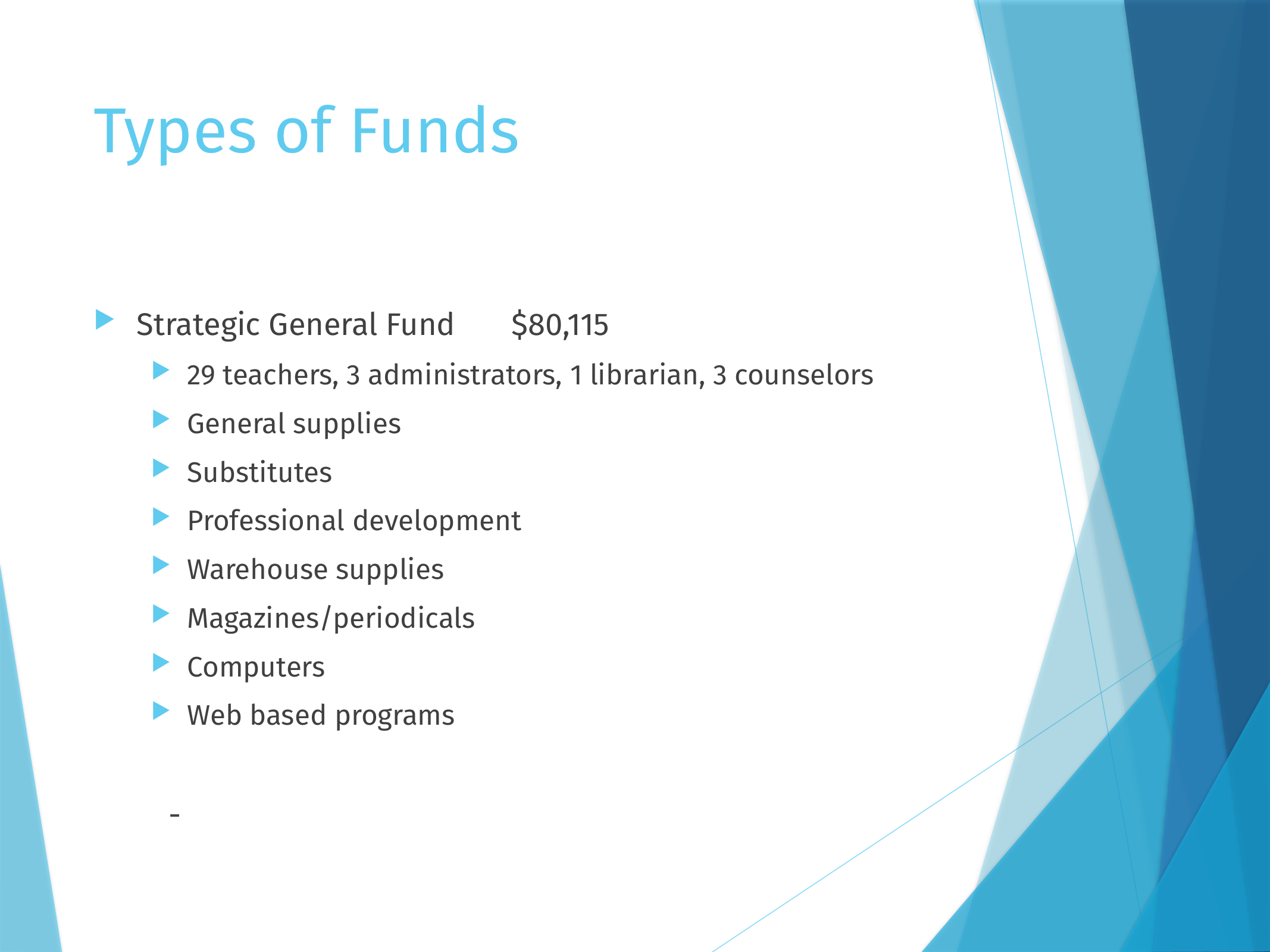

# Types of Funds
Strategic General Fund		$80,115
29 teachers, 3 administrators, 1 librarian, 3 counselors
General supplies
Substitutes
Professional development
Warehouse supplies
Magazines/periodicals
Computers
Web based programs

			-